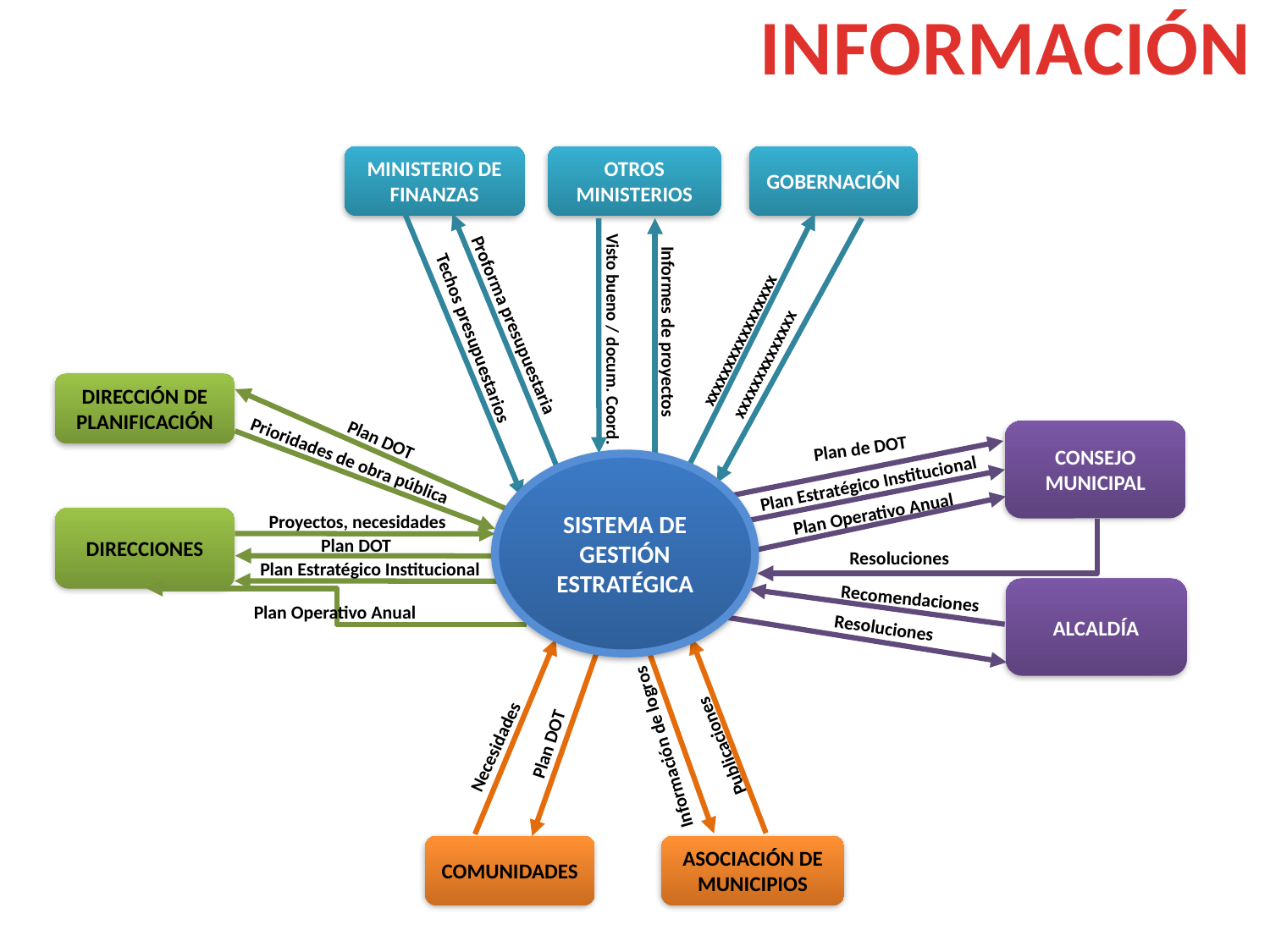

INFORMACIÓN
MINISTERIO DE FINANZAS
OTROS MINISTERIOS
GOBERNACIÓN
Proforma presupuestaria
Informes de proyectos
Techos presupuestarios
Visto bueno / docum. Coord.
xxxxxxxxxxxxxxxxx
xxxxxxxxxxxxxx
DIRECCIÓN DE PLANIFICACIÓN
CONSEJO MUNICIPAL
Plan DOT
Plan de DOT
Prioridades de obra pública
SISTEMA DE GESTIÓN ESTRATÉGICA
Plan Estratégico Institucional
Plan Operativo Anual
Proyectos, necesidades
DIRECCIONES
Plan DOT
Resoluciones
Plan Estratégico Institucional
ALCALDÍA
Recomendaciones
Plan Operativo Anual
Resoluciones
Plan DOT
Publicaciones
Necesidades
Información de logros
COMUNIDADES
ASOCIACIÓN DE MUNICIPIOS